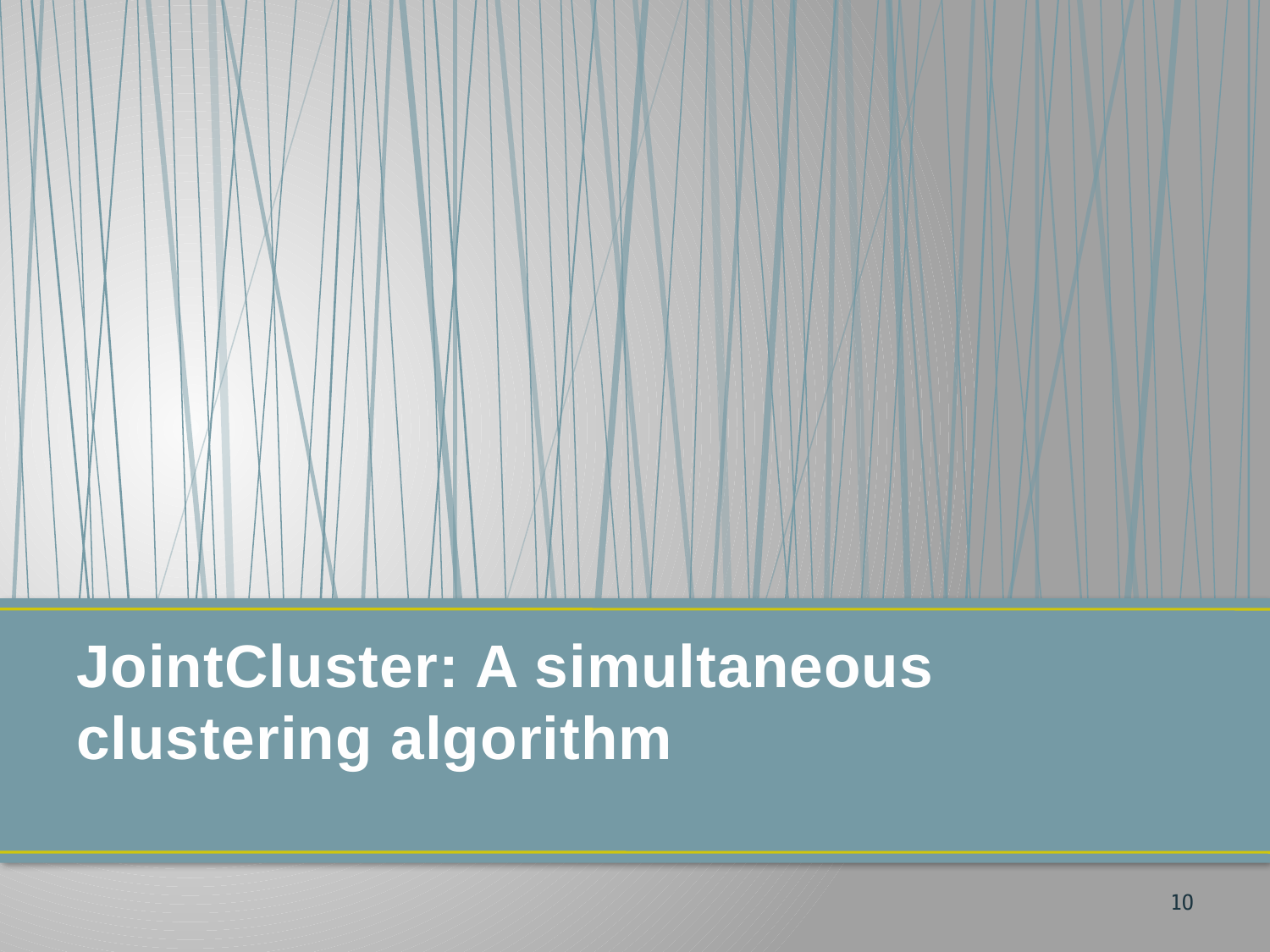

# JointCluster: A simultaneous clustering algorithm

10